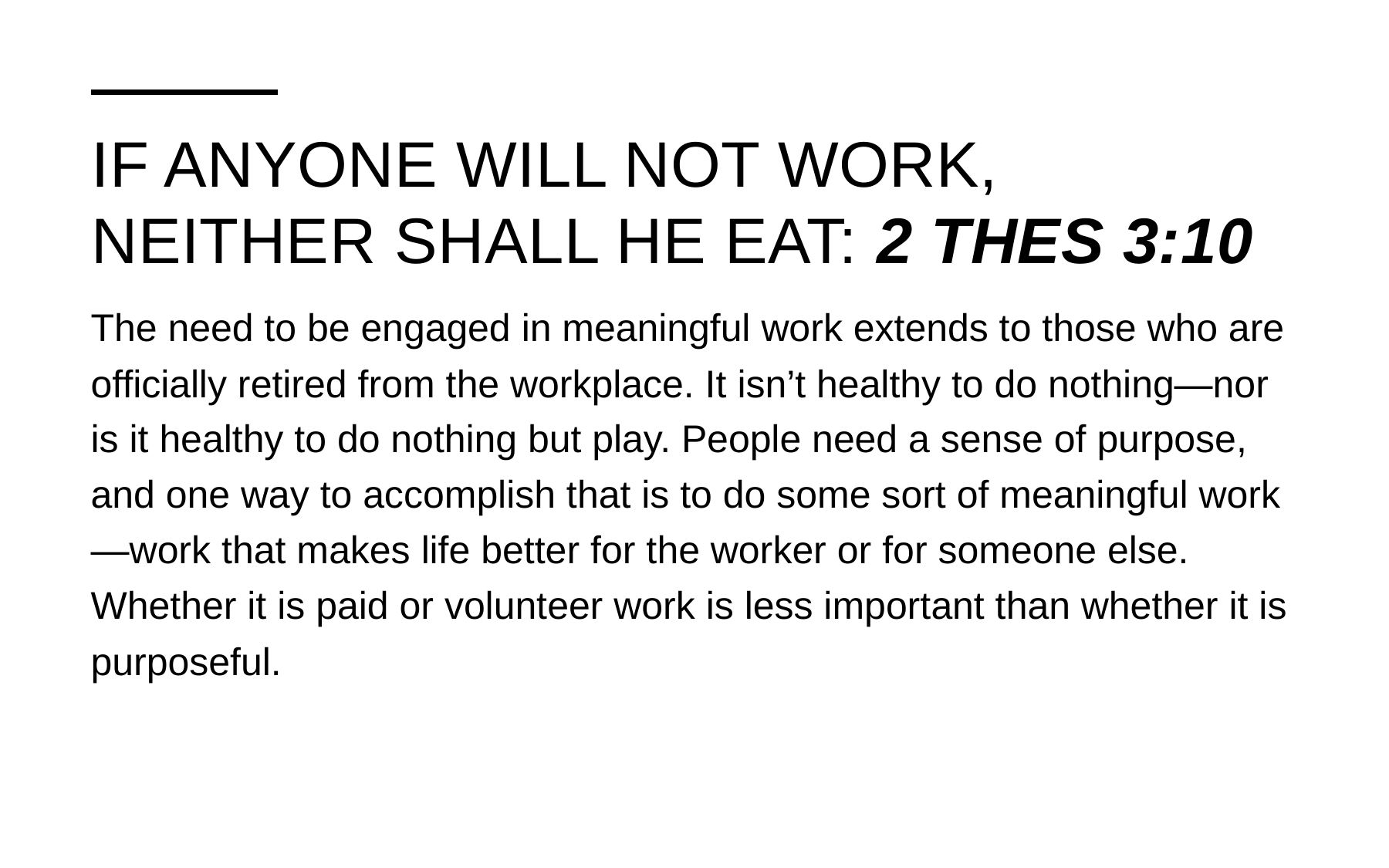

# if anyone will not work, neither shall he eat: 2 Thes 3:10
The need to be engaged in meaningful work extends to those who are officially retired from the workplace. It isn’t healthy to do nothing—nor is it healthy to do nothing but play. People need a sense of purpose, and one way to accomplish that is to do some sort of meaningful work—work that makes life better for the worker or for someone else. Whether it is paid or volunteer work is less important than whether it is purposeful.